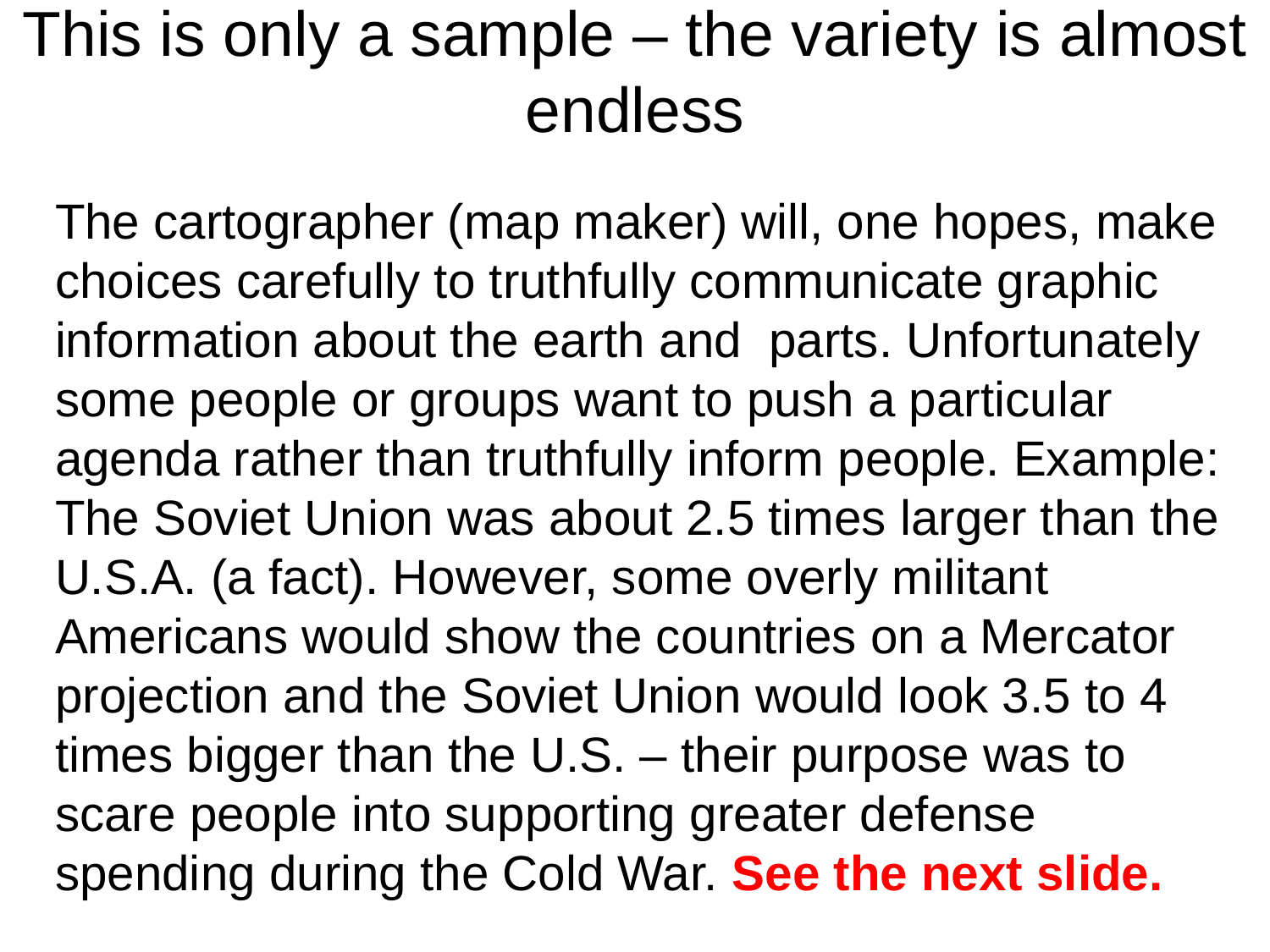

# This is only a sample – the variety is almost endless
The cartographer (map maker) will, one hopes, make choices carefully to truthfully communicate graphic information about the earth and  parts. Unfortunately some people or groups want to push a particular agenda rather than truthfully inform people. Example: The Soviet Union was about 2.5 times larger than the U.S.A. (a fact). However, some overly militant Americans would show the countries on a Mercator projection and the Soviet Union would look 3.5 to 4 times bigger than the U.S. – their purpose was to scare people into supporting greater defense spending during the Cold War. See the next slide.